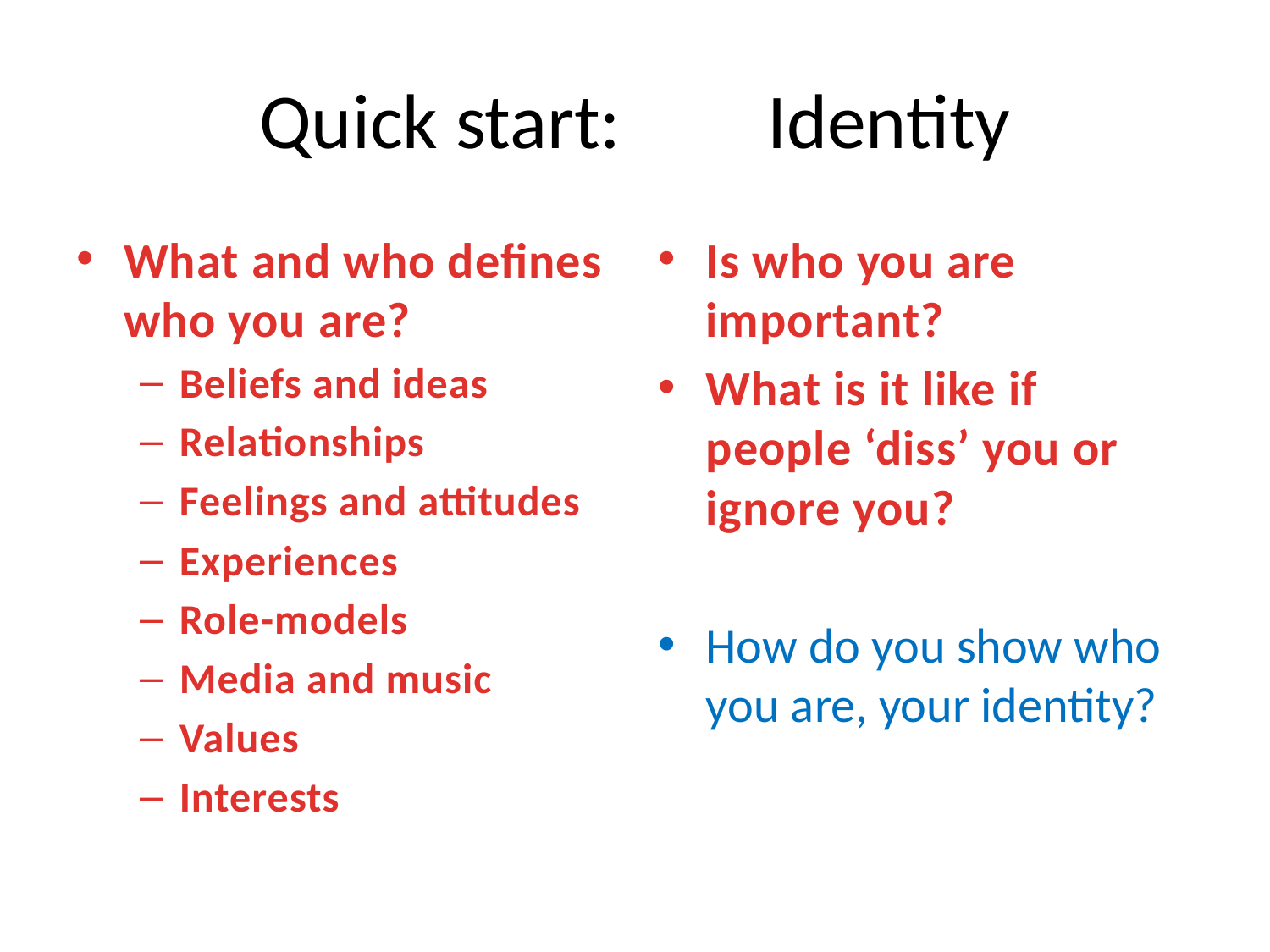

# Quick start:		Identity
What and who defines who you are?
Beliefs and ideas
Relationships
Feelings and attitudes
Experiences
Role-models
Media and music
Values
Interests

Is who you are important?
What is it like if people ‘diss’ you or ignore you?

How do you show who you are, your identity?